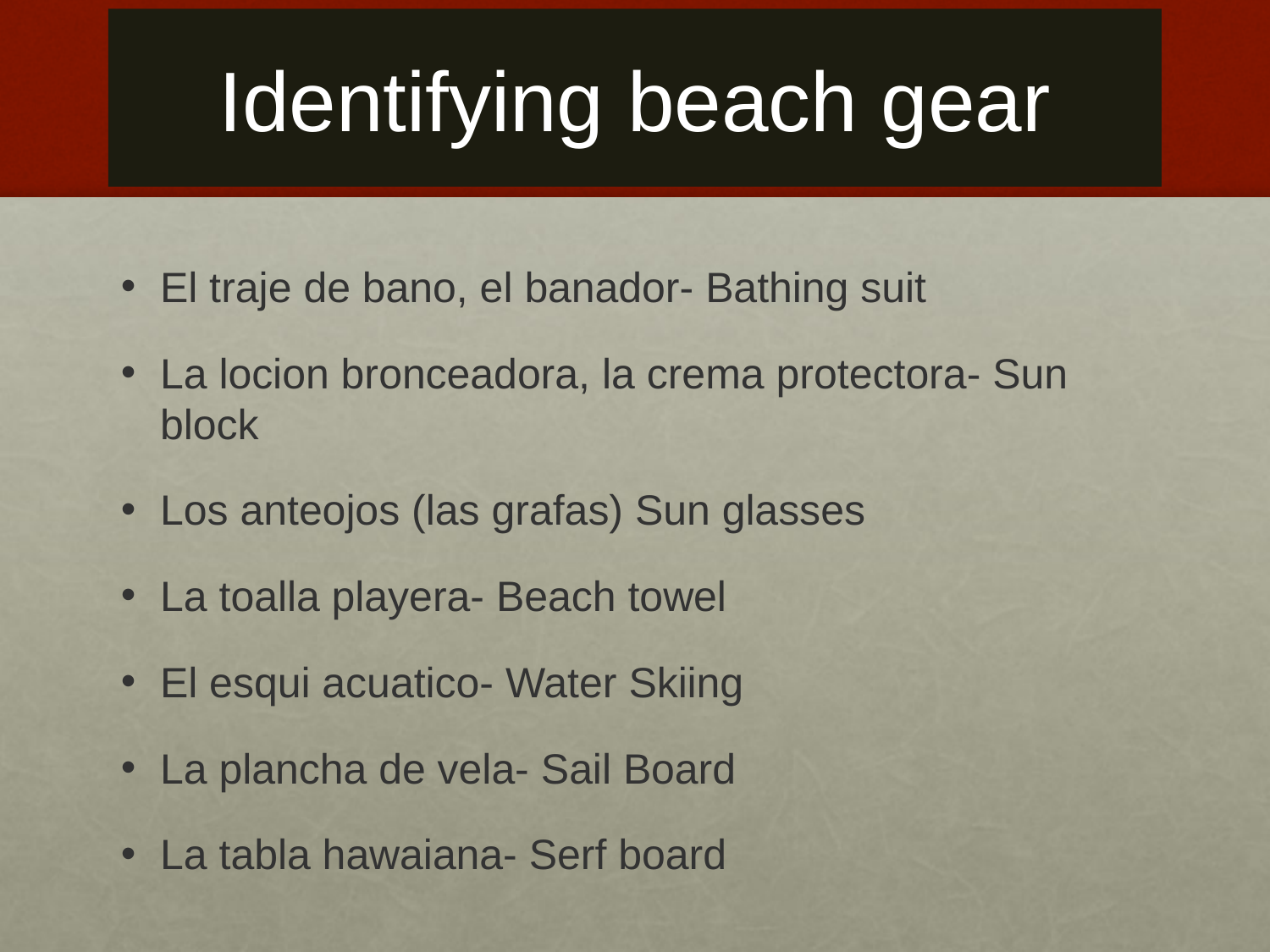

# Identifying beach gear
El traje de bano, el banador- Bathing suit
La locion bronceadora, la crema protectora- Sun block
Los anteojos (las grafas) Sun glasses
La toalla playera- Beach towel
El esqui acuatico- Water Skiing
La plancha de vela- Sail Board
La tabla hawaiana- Serf board